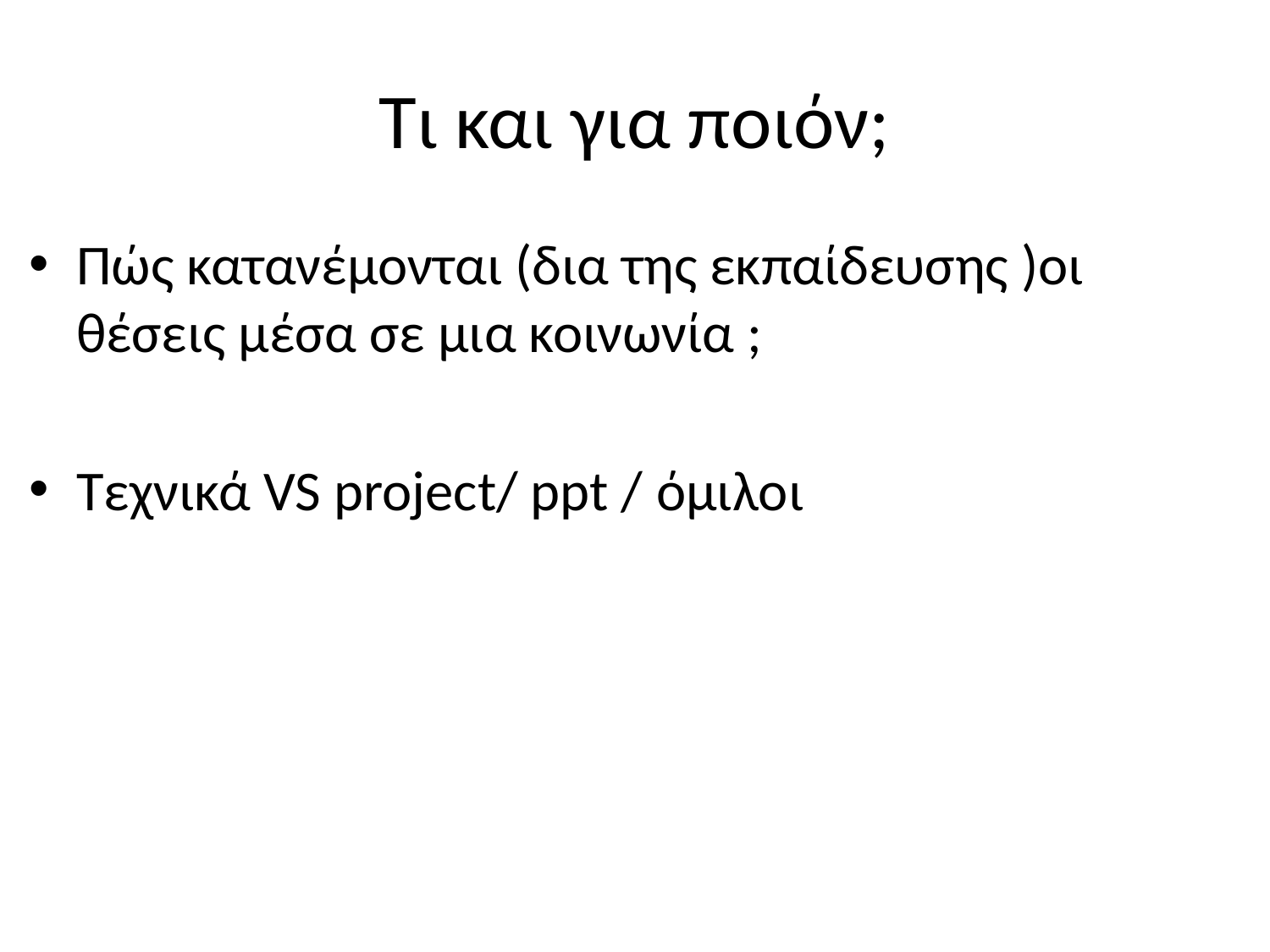

# Τι και για ποιόν;
Πώς κατανέμονται (δια της εκπαίδευσης )οι θέσεις μέσα σε μια κοινωνία ;

Τεχνικά VS project/ ppt / όμιλοι